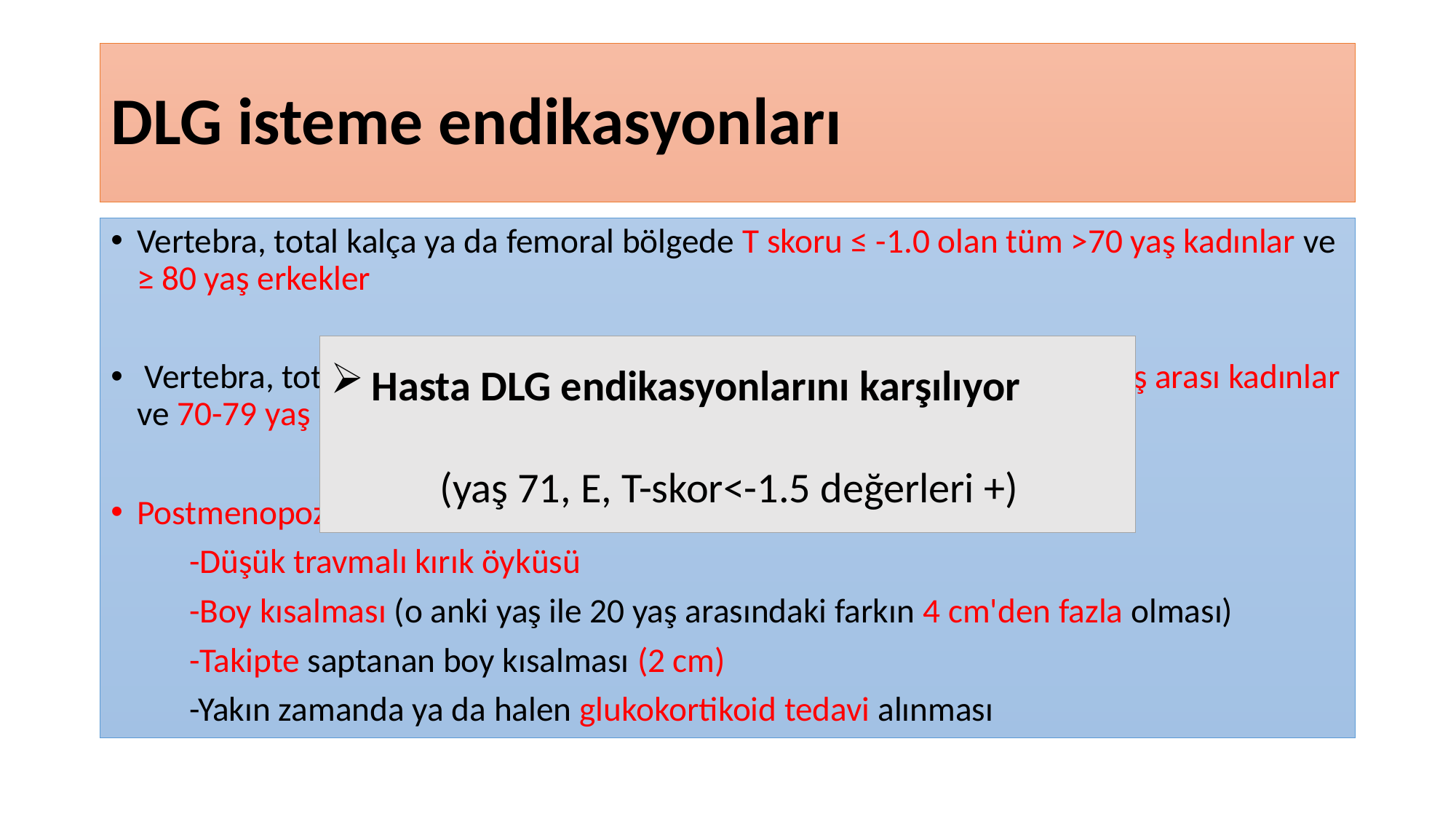

# DLG isteme endikasyonları
Vertebra, total kalça ya da femoral bölgede T skoru ≤ -1.0 olan tüm >70 yaş kadınlar ve ≥ 80 yaş erkekler

 Vertebra, total kalça ya da femoral bölgede T skoru ≤ -1.5 olan 65-69 yaş arası kadınlar ve 70-79 yaş arası erkekler

Postmenopozal kadın ve ≥ 50 yaş erkeklerde spesifik risk faktörleri varsa
          -Düşük travmalı kırık öyküsü
          -Boy kısalması (o anki yaş ile 20 yaş arasındaki farkın 4 cm'den fazla olması)
          -Takipte saptanan boy kısalması (2 cm)
          -Yakın zamanda ya da halen glukokortikoid tedavi alınması

Hasta DLG endikasyonlarını karşılıyor

(yaş 71, E, T-skor<-1.5 değerleri +)